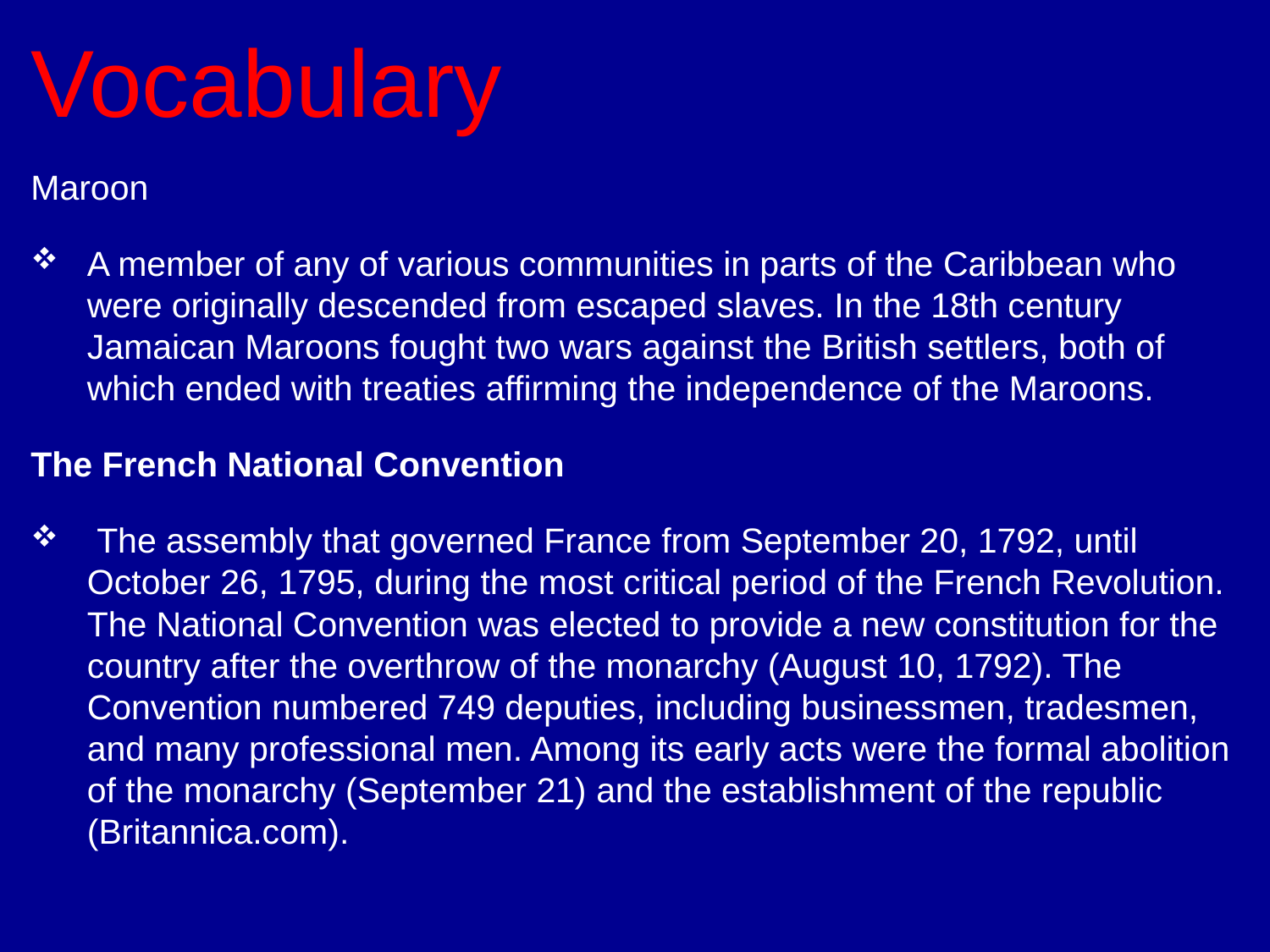

# Vocabulary
Maroon
A member of any of various communities in parts of the Caribbean who were originally descended from escaped slaves. In the 18th century Jamaican Maroons fought two wars against the British settlers, both of which ended with treaties affirming the independence of the Maroons.
The French National Convention
 The assembly that governed France from September 20, 1792, until October 26, 1795, during the most critical period of the French Revolution. The National Convention was elected to provide a new constitution for the country after the overthrow of the monarchy (August 10, 1792). The Convention numbered 749 deputies, including businessmen, tradesmen, and many professional men. Among its early acts were the formal abolition of the monarchy (September 21) and the establishment of the republic (Britannica.com).